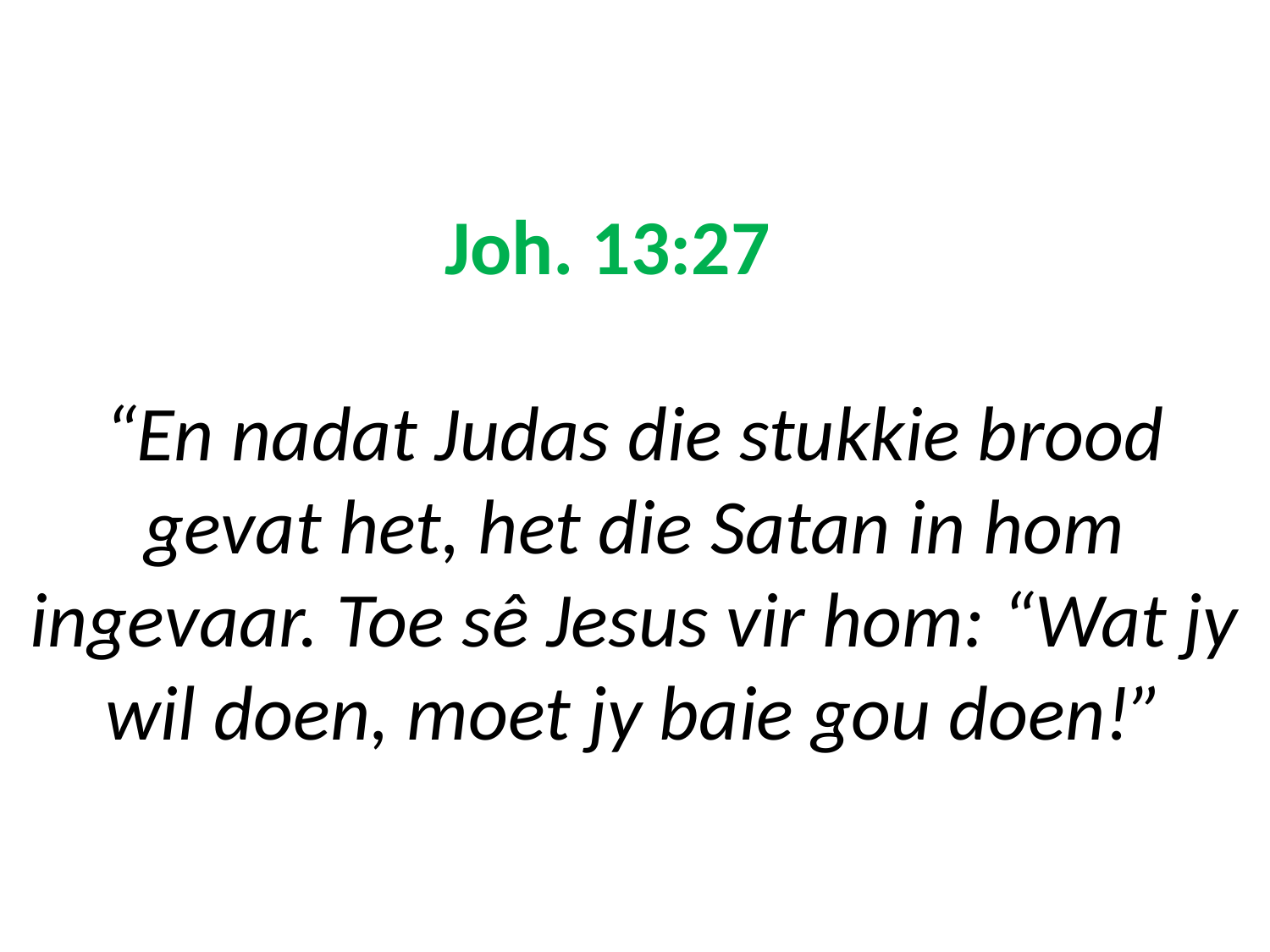

# Joh. 13:27 “En nadat Judas die stukkie brood gevat het, het die Satan in hom ingevaar. Toe sê Jesus vir hom: “Wat jy wil doen, moet jy baie gou doen!”